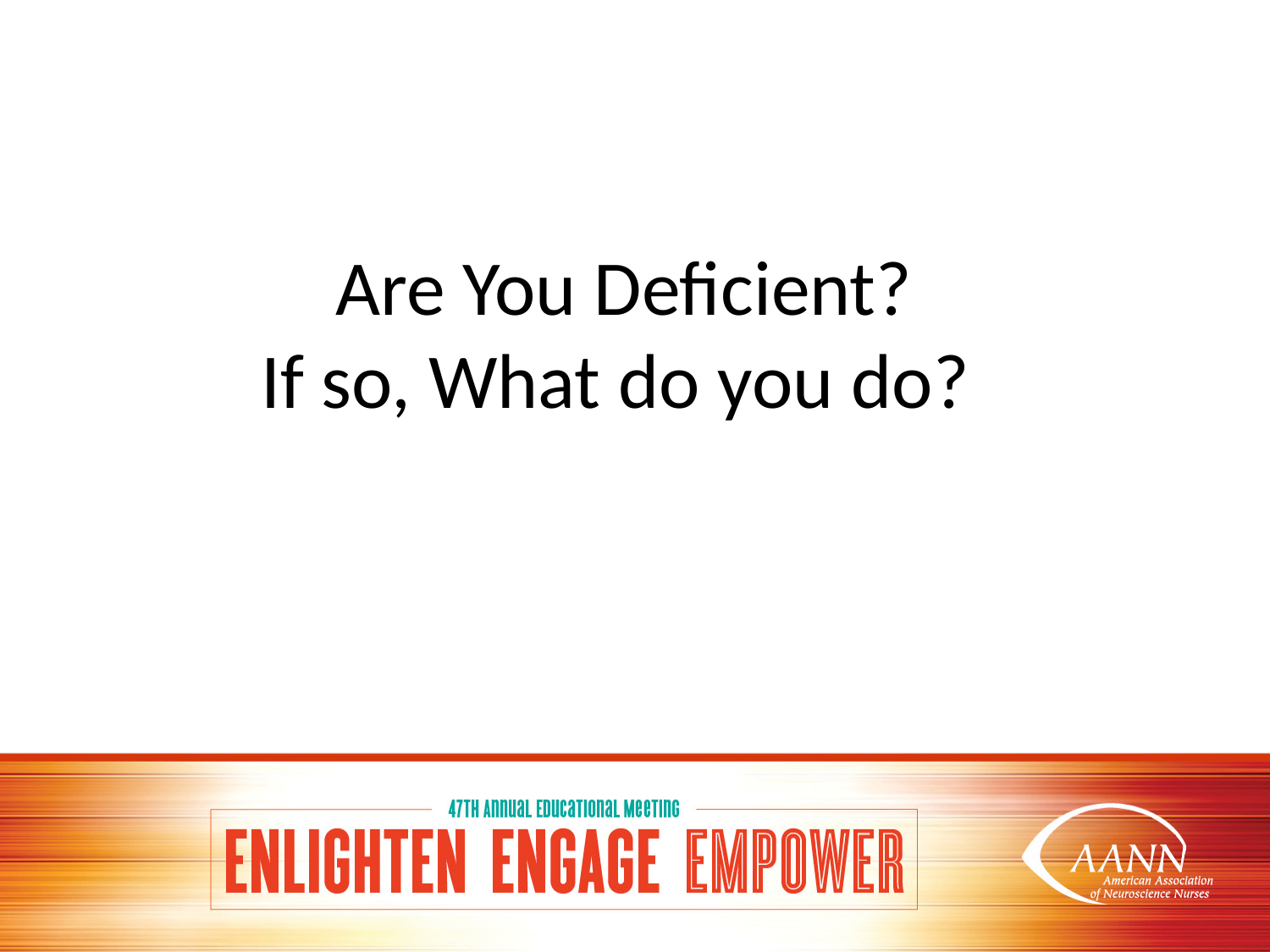

# Are You Deficient? If so, What do you do?